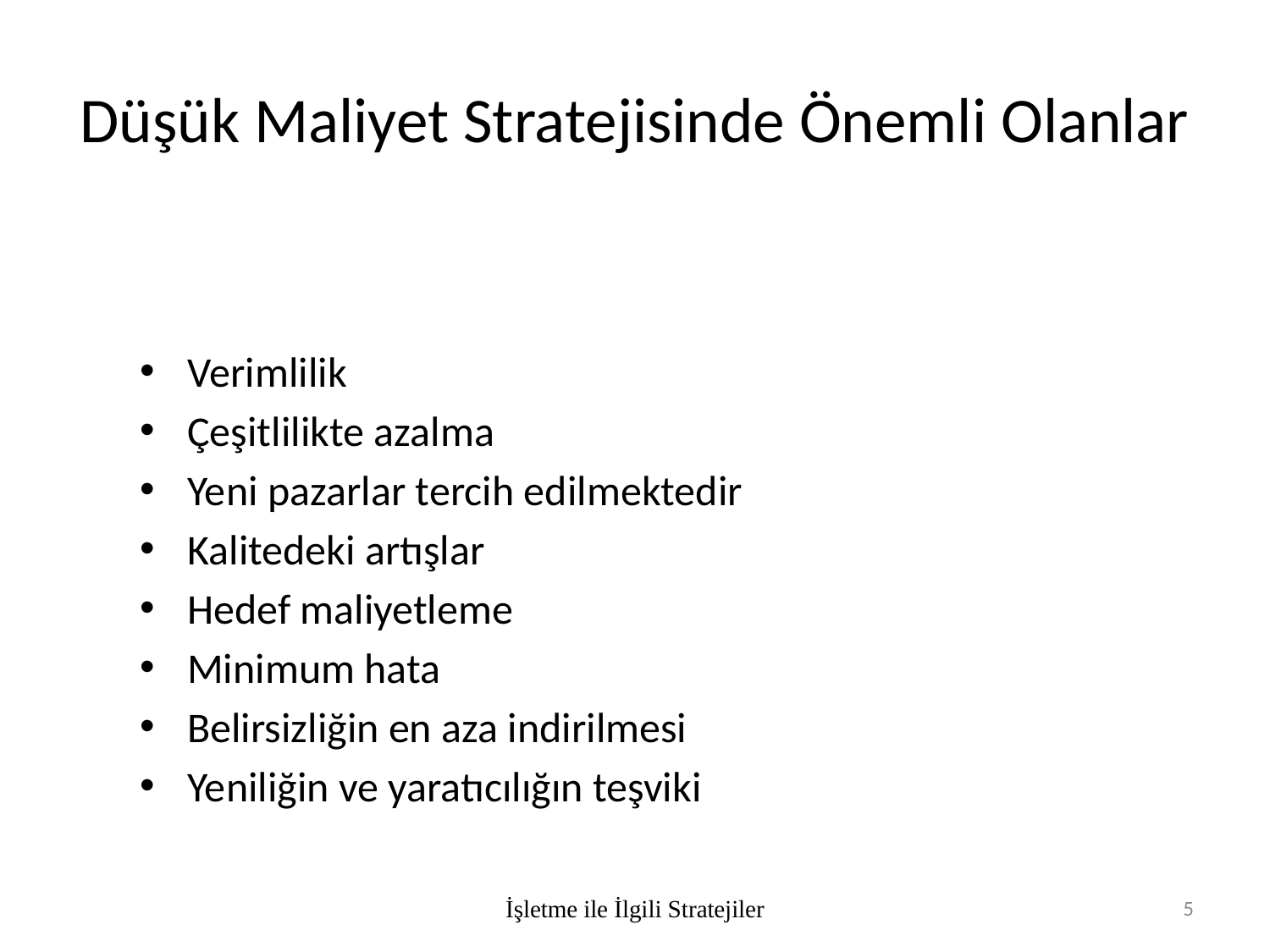

# Düşük Maliyet Stratejisinde Önemli Olanlar
Verimlilik
Çeşitlilikte azalma
Yeni pazarlar tercih edilmektedir
Kalitedeki artışlar
Hedef maliyetleme
Minimum hata
Belirsizliğin en aza indirilmesi
Yeniliğin ve yaratıcılığın teşviki
İşletme ile İlgili Stratejiler
5